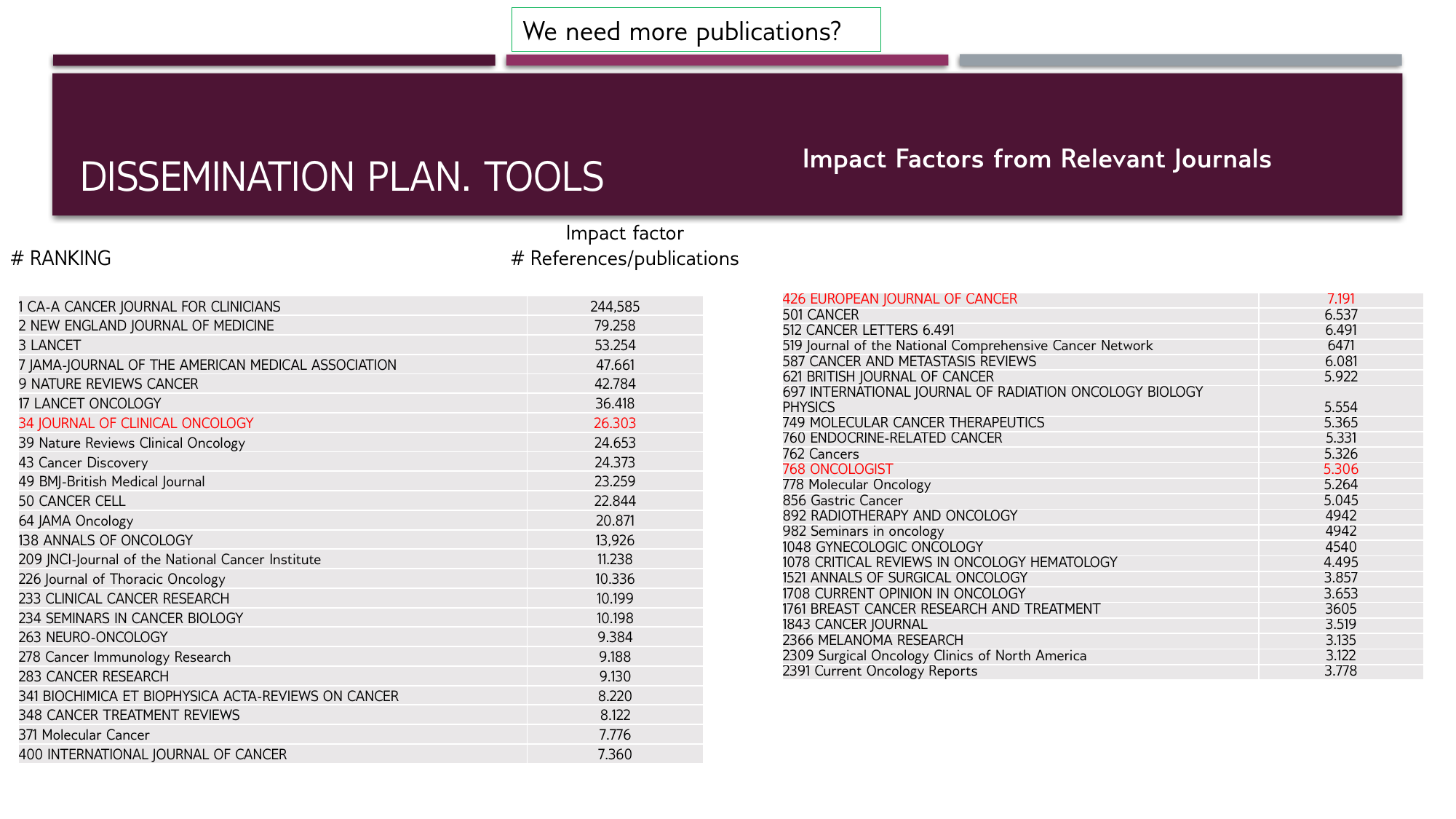

We need more publications?
# dissemination plaN. tools
Impact Factors from Relevant Journals
Impact factor
# References/publications
# RANKING
| 426 EUROPEAN JOURNAL OF CANCER | 7.191 |
| --- | --- |
| 501 CANCER | 6.537 |
| 512 CANCER LETTERS 6.491 | 6.491 |
| 519 Journal of the National Comprehensive Cancer Network | 6471 |
| 587 CANCER AND METASTASIS REVIEWS | 6.081 |
| 621 BRITISH JOURNAL OF CANCER | 5.922 |
| 697 INTERNATIONAL JOURNAL OF RADIATION ONCOLOGY BIOLOGY PHYSICS | 5.554 |
| 749 MOLECULAR CANCER THERAPEUTICS | 5.365 |
| 760 ENDOCRINE-RELATED CANCER | 5.331 |
| 762 Cancers | 5.326 |
| 768 ONCOLOGIST | 5.306 |
| 778 Molecular Oncology | 5.264 |
| 856 Gastric Cancer | 5.045 |
| 892 RADIOTHERAPY AND ONCOLOGY | 4942 |
| 982 Seminars in oncology | 4942 |
| 1048 GYNECOLOGIC ONCOLOGY | 4540 |
| 1078 CRITICAL REVIEWS IN ONCOLOGY HEMATOLOGY | 4.495 |
| 1521 ANNALS OF SURGICAL ONCOLOGY | 3.857 |
| 1708 CURRENT OPINION IN ONCOLOGY | 3.653 |
| 1761 BREAST CANCER RESEARCH AND TREATMENT | 3605 |
| 1843 CANCER JOURNAL | 3.519 |
| 2366 MELANOMA RESEARCH | 3.135 |
| 2309 Surgical Oncology Clinics of North America | 3.122 |
| 2391 Current Oncology Reports | 3.778 |
| 1 CA-A CANCER JOURNAL FOR CLINICIANS | 244,585 |
| --- | --- |
| 2 NEW ENGLAND JOURNAL OF MEDICINE | 79.258 |
| 3 LANCET | 53.254 |
| 7 JAMA-JOURNAL OF THE AMERICAN MEDICAL ASSOCIATION | 47.661 |
| 9 NATURE REVIEWS CANCER | 42.784 |
| 17 LANCET ONCOLOGY | 36.418 |
| 34 JOURNAL OF CLINICAL ONCOLOGY | 26.303 |
| 39 Nature Reviews Clinical Oncology | 24.653 |
| 43 Cancer Discovery | 24.373 |
| 49 BMJ-British Medical Journal | 23.259 |
| 50 CANCER CELL | 22.844 |
| 64 JAMA Oncology | 20.871 |
| 138 ANNALS OF ONCOLOGY | 13,926 |
| 209 JNCI-Journal of the National Cancer Institute | 11.238 |
| 226 Journal of Thoracic Oncology | 10.336 |
| 233 CLINICAL CANCER RESEARCH | 10.199 |
| 234 SEMINARS IN CANCER BIOLOGY | 10.198 |
| 263 NEURO-ONCOLOGY | 9.384 |
| 278 Cancer Immunology Research | 9.188 |
| 283 CANCER RESEARCH | 9.130 |
| 341 BIOCHIMICA ET BIOPHYSICA ACTA-REVIEWS ON CANCER | 8.220 |
| 348 CANCER TREATMENT REVIEWS | 8.122 |
| 371 Molecular Cancer | 7.776 |
| 400 INTERNATIONAL JOURNAL OF CANCER | 7.360 |